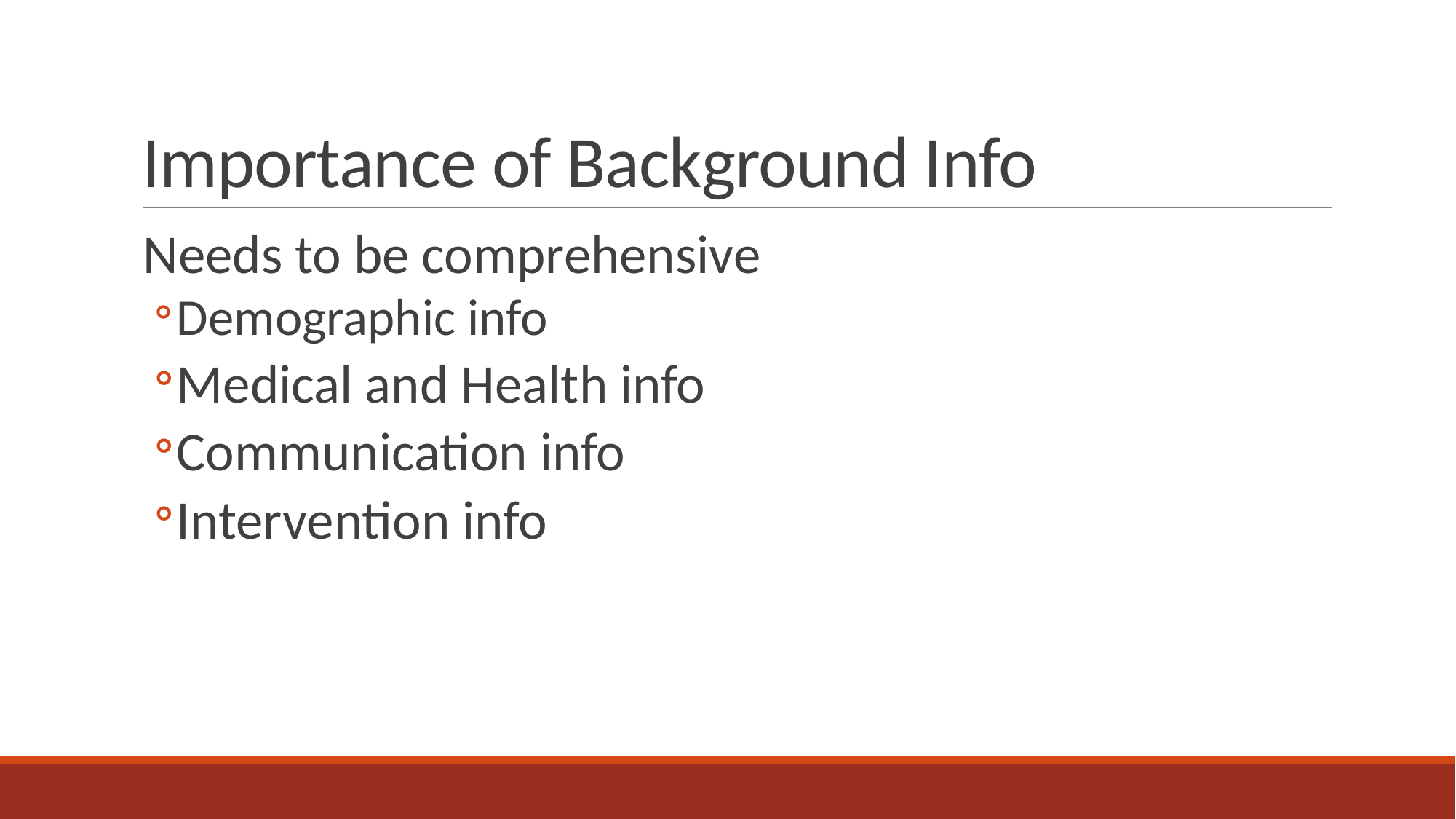

# Importance of Background Info
Needs to be comprehensive
Demographic info
Medical and Health info
Communication info
Intervention info